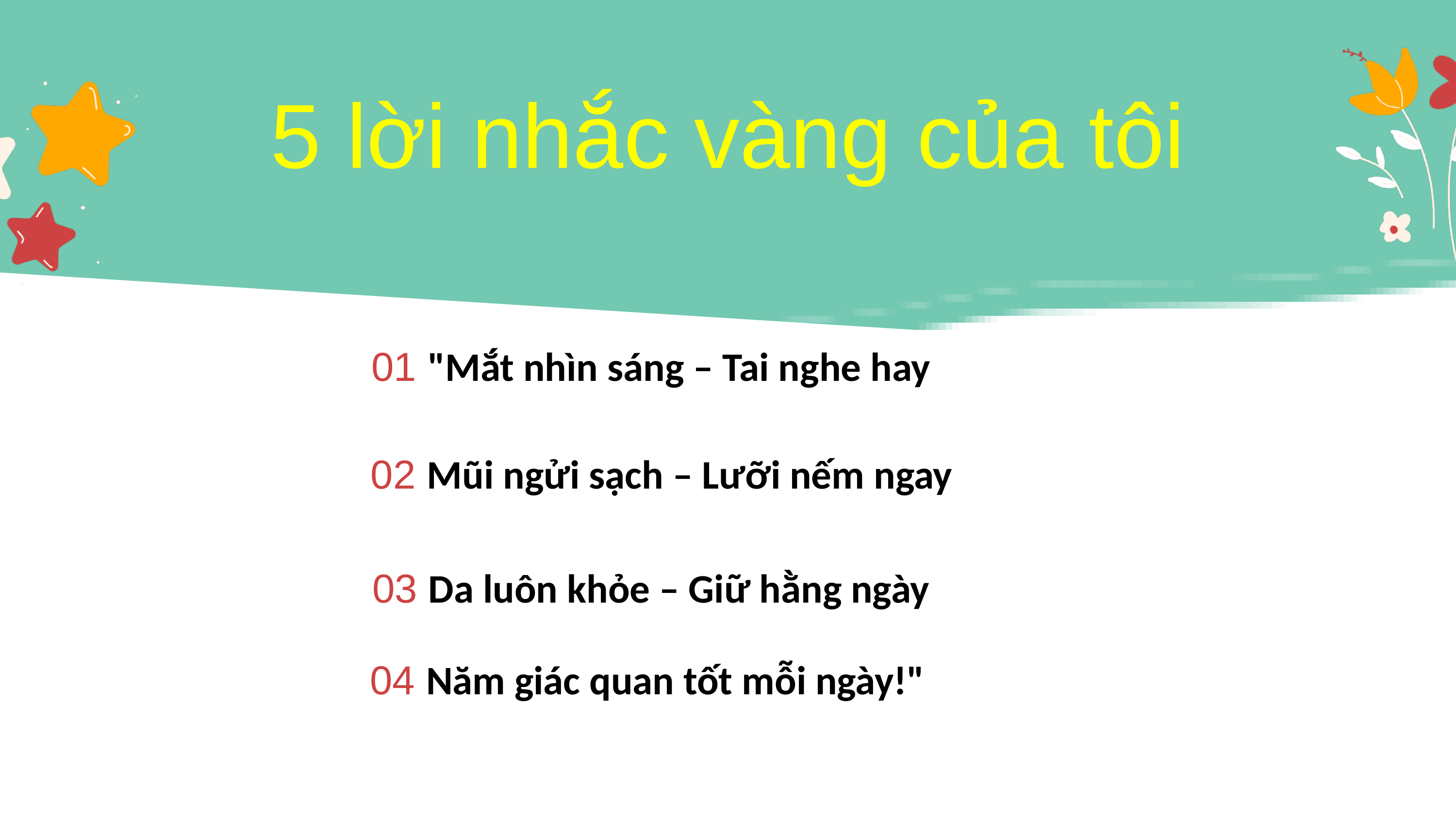

5 lời nhắc vàng của tôi
01 "Mắt nhìn sáng – Tai nghe hay
02 Mũi ngửi sạch – Lưỡi nếm ngay
03 Da luôn khỏe – Giữ hằng ngày
04 Năm giác quan tốt mỗi ngày!"